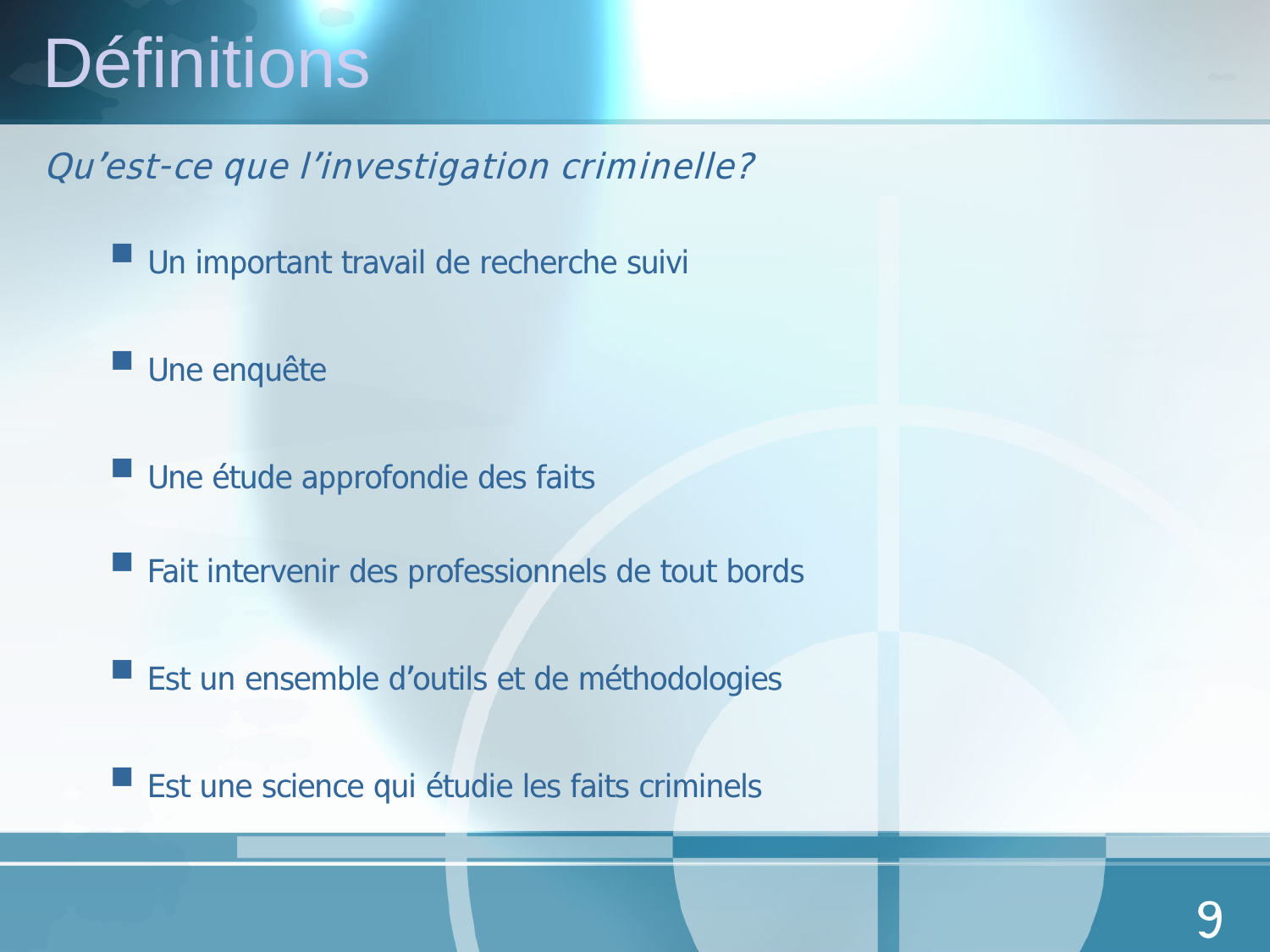

# Définitions
Qu’est-ce que l’investigation criminelle?

Un important travail de recherche suivi

Une enquête

Une étude approfondie des faits

Fait intervenir des professionnels de tout bords

Est un ensemble d’outils et de méthodologies

Est une science qui étudie les faits criminels

9